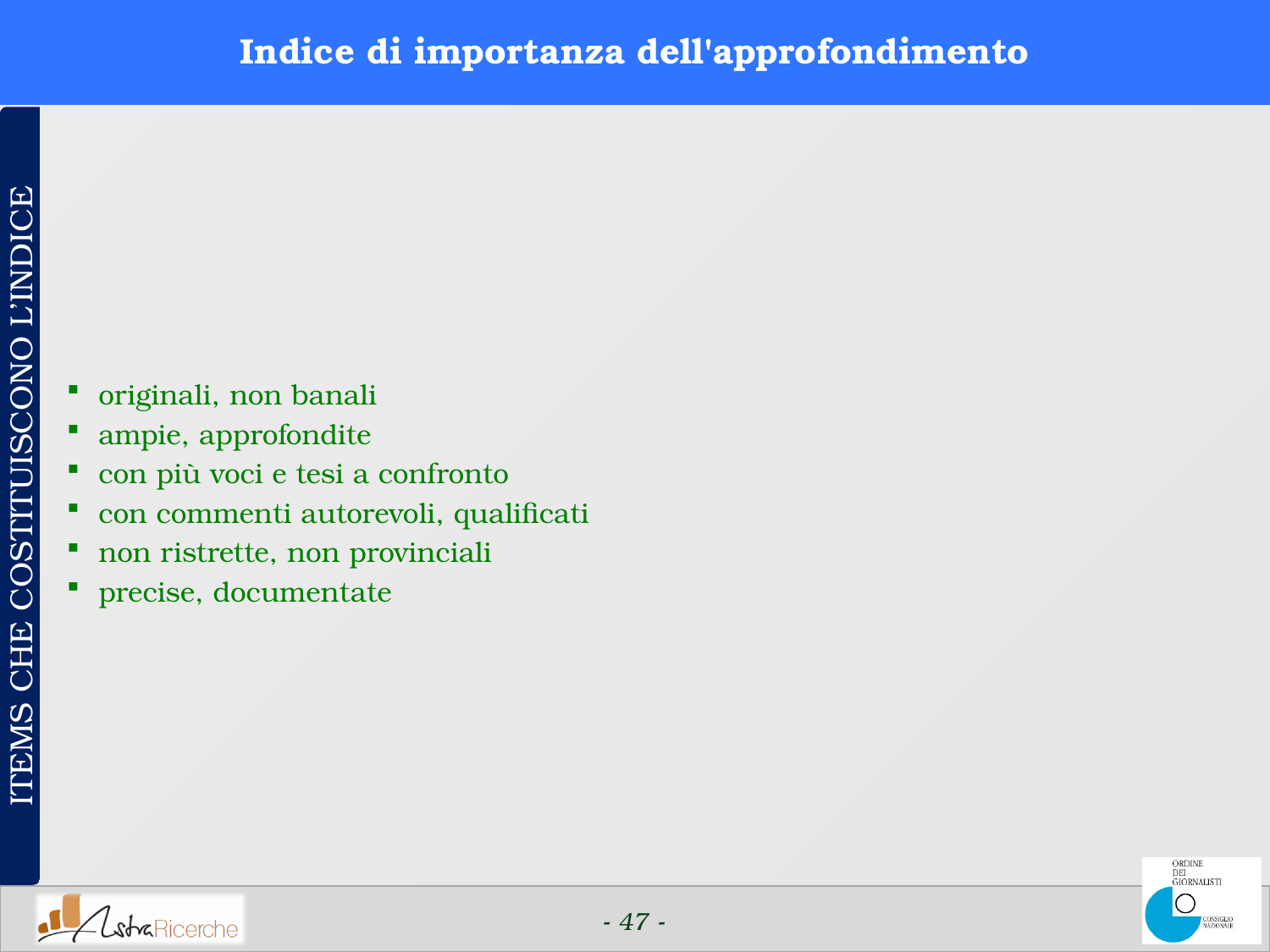

# Indice di importanza dell'approfondimento
originali, non banali
ampie, approfondite
con più voci e tesi a confronto
con commenti autorevoli, qualificati
non ristrette, non provinciali
precise, documentate